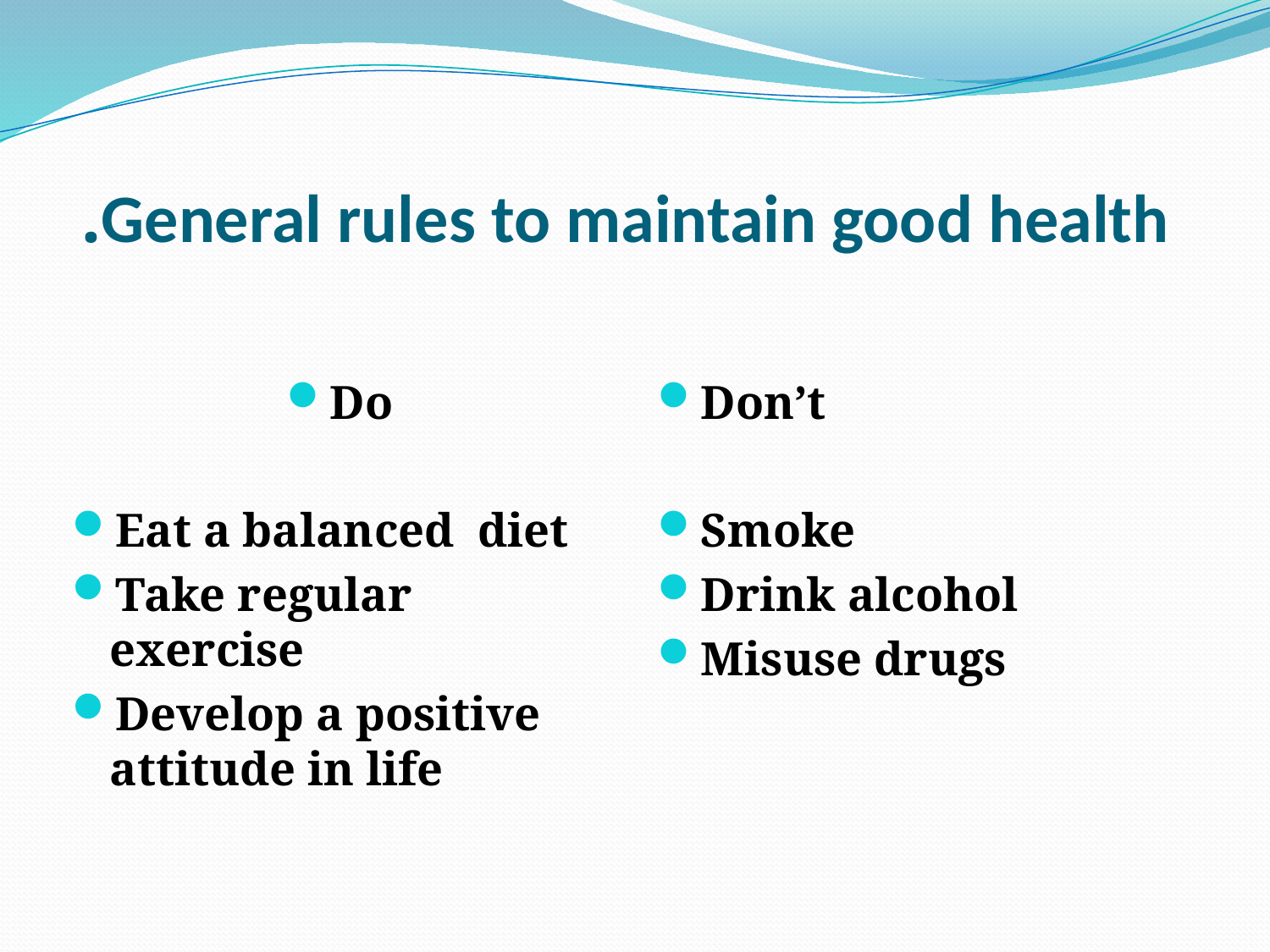

# General rules to maintain good health.
Do

Eat a balanced  diet
Take regular exercise
Develop a positive attitude in life
Don’t

Smoke
Drink alcohol
Misuse drugs